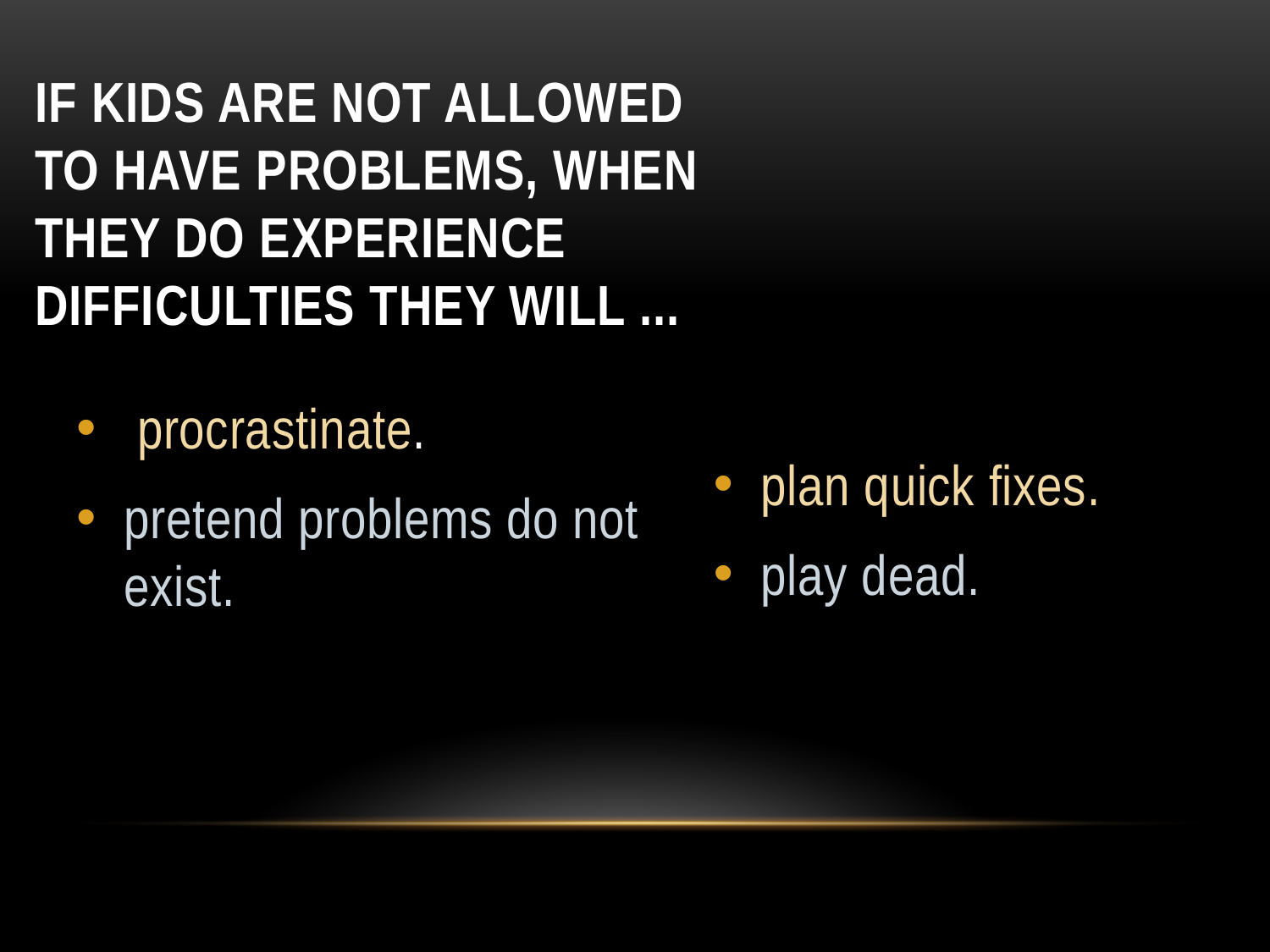

# If kids are not allowed to have problems, when they do experience difficulties they will ...
 procrastinate.
pretend problems do not exist.
plan quick fixes.
play dead.